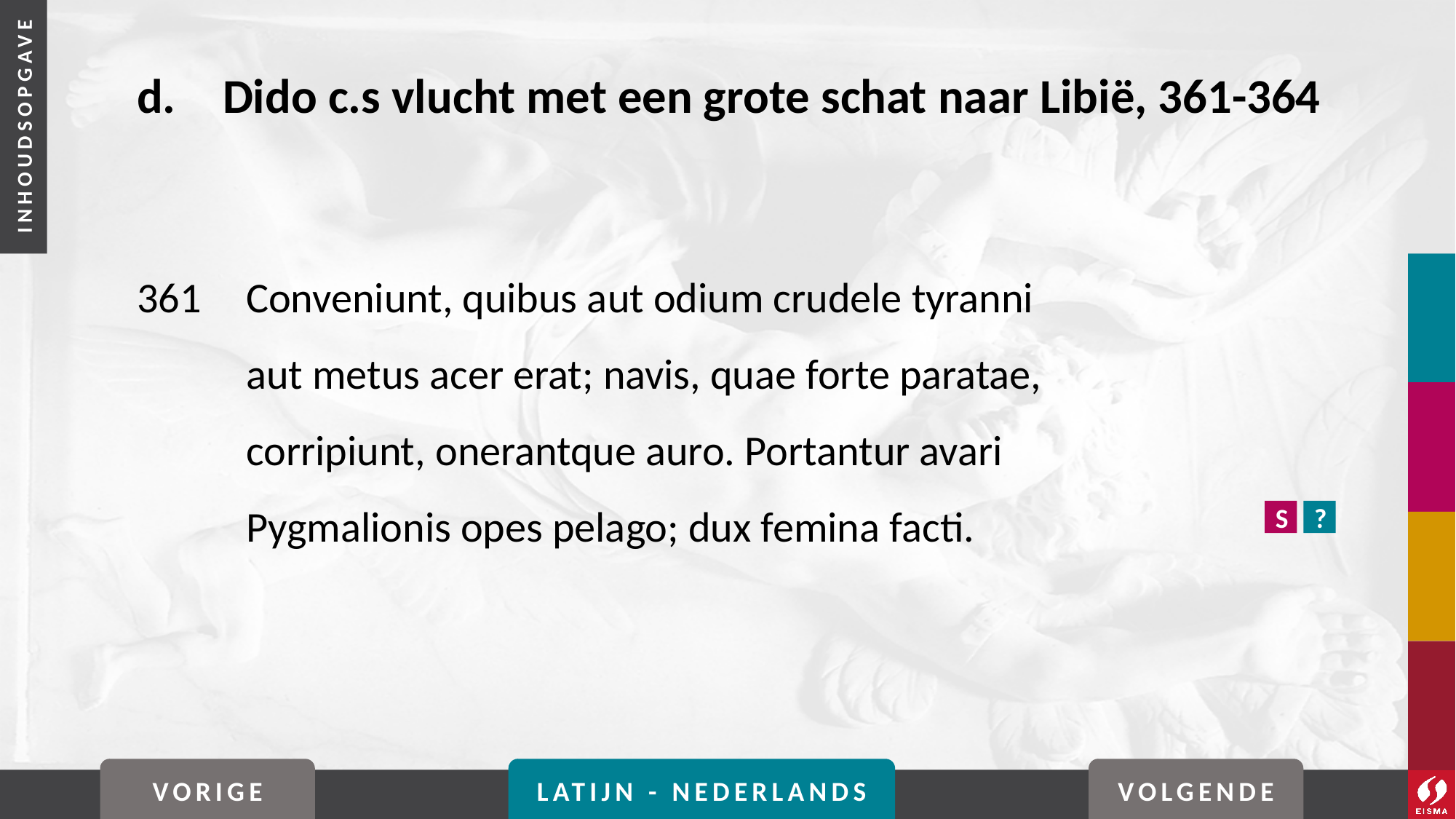

# d. 	Dido c.s vlucht met een grote schat naar Libië, 361-364
361	Conveniunt, quibus aut odium crudele tyranni
	aut metus acer erat; navis, quae forte paratae,
	corripiunt, onerantque auro. Portantur avari
	Pygmalionis opes pelago; dux femina facti.
S
?
VORIGE
LATIJN - NEDERLANDS
VOLGENDE